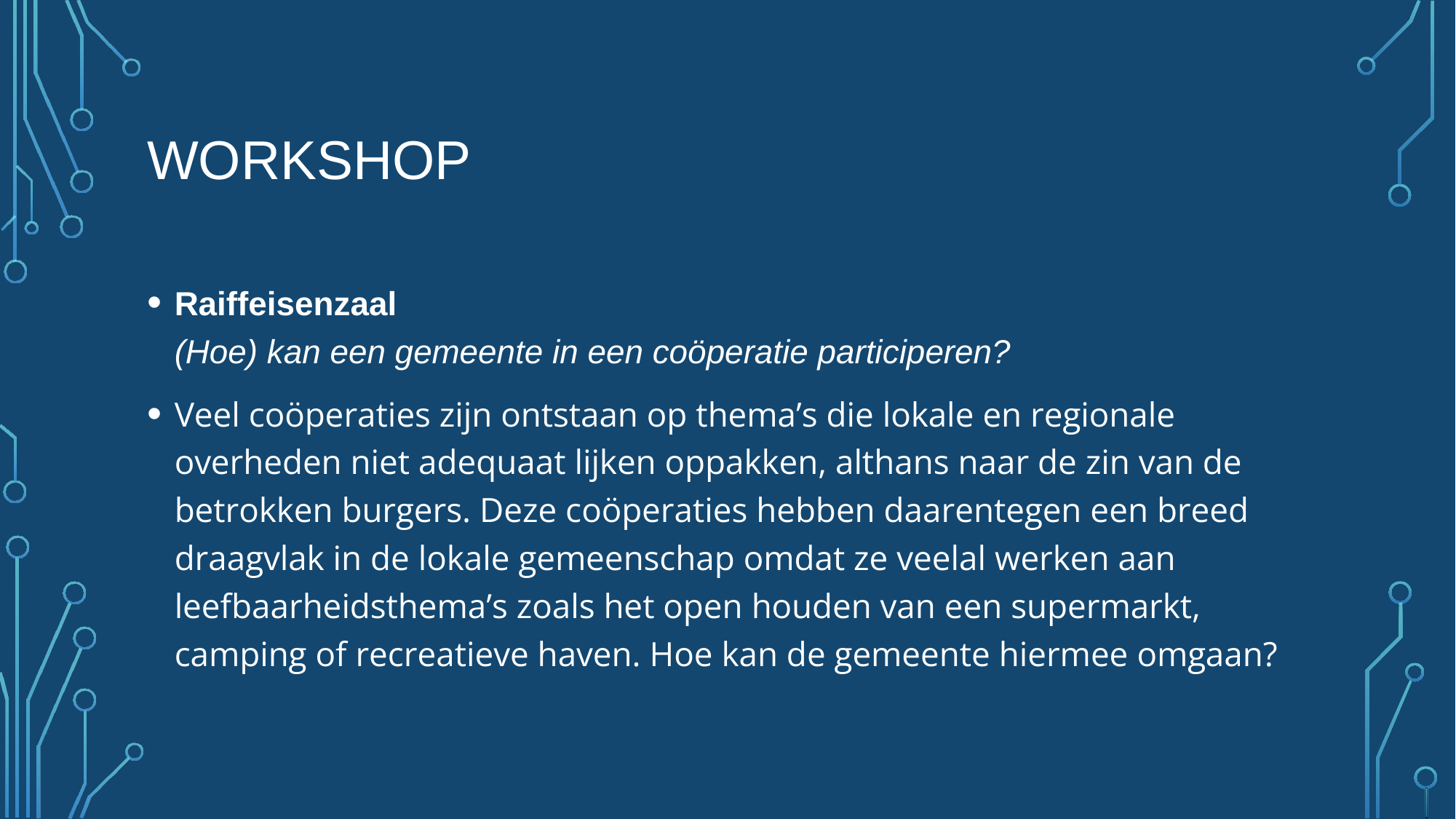

# Workshop
Raiffeisenzaal
(Hoe) kan een gemeente in een coöperatie participeren?
Veel coöperaties zijn ontstaan op thema’s die lokale en regionale overheden niet adequaat lijken oppakken, althans naar de zin van de betrokken burgers. Deze coöperaties hebben daarentegen een breed draagvlak in de lokale gemeenschap omdat ze veelal werken aan leefbaarheidsthema’s zoals het open houden van een supermarkt, camping of recreatieve haven. Hoe kan de gemeente hiermee omgaan?